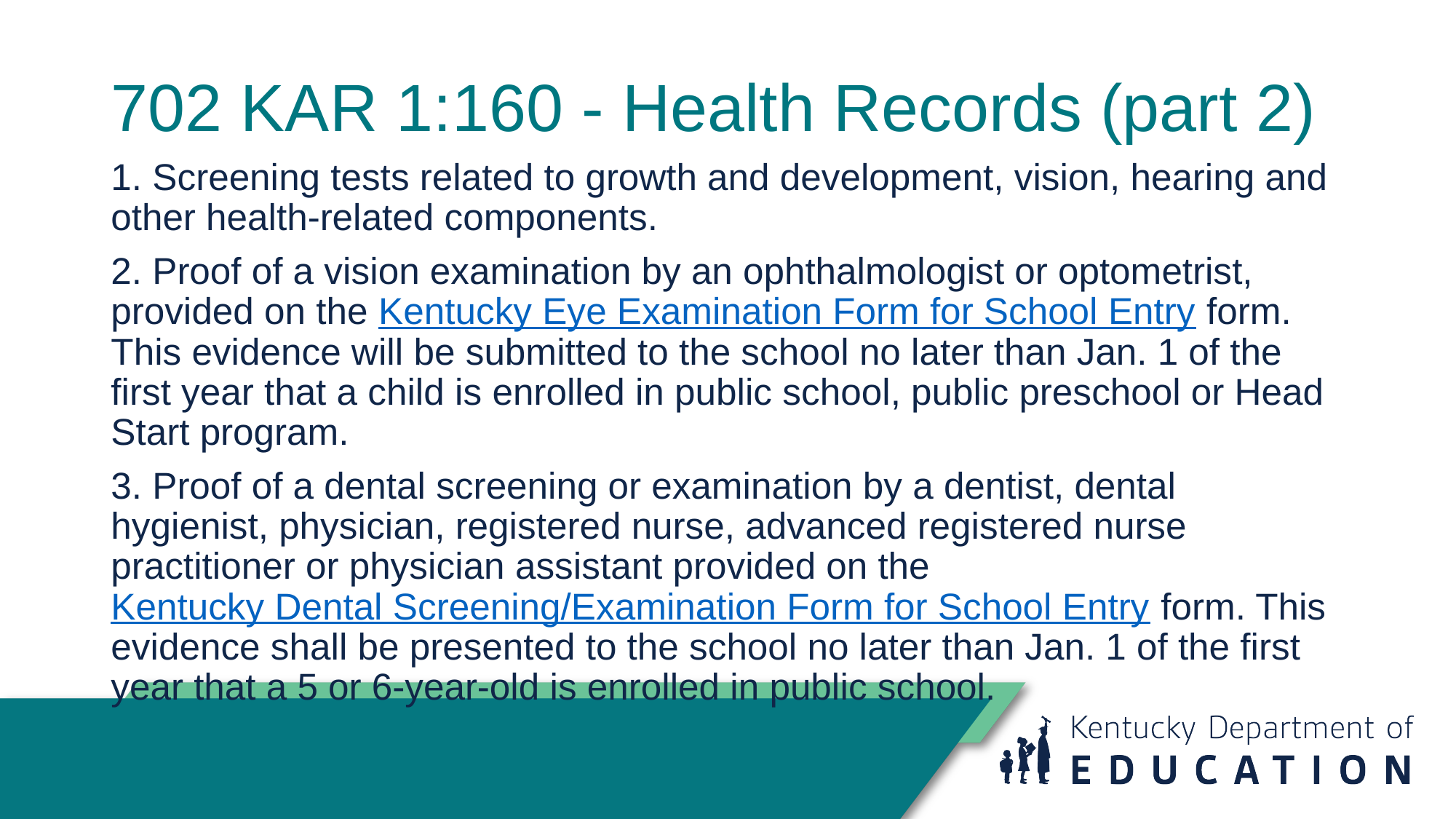

# 702 KAR 1:160 - Health Records (part 2)
1. Screening tests related to growth and development, vision, hearing and other health-related components.
2. Proof of a vision examination by an ophthalmologist or optometrist, provided on the Kentucky Eye Examination Form for School Entry form. This evidence will be submitted to the school no later than Jan. 1 of the first year that a child is enrolled in public school, public preschool or Head Start program.
3. Proof of a dental screening or examination by a dentist, dental hygienist, physician, registered nurse, advanced registered nurse practitioner or physician assistant provided on the Kentucky Dental Screening/Examination Form for School Entry form. This evidence shall be presented to the school no later than Jan. 1 of the first year that a 5 or 6-year-old is enrolled in public school.